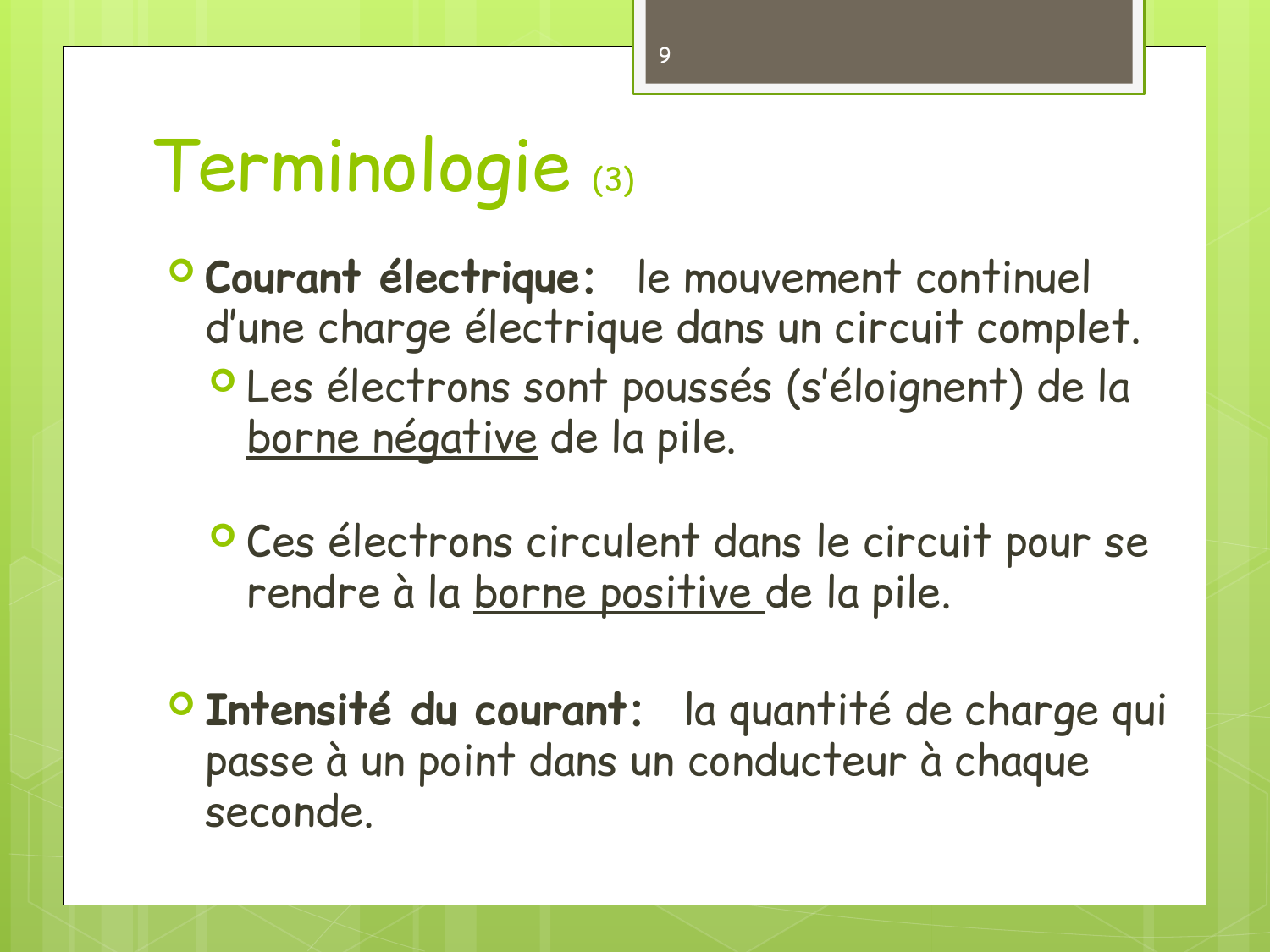

9
# Terminologie (3)
Courant électrique:  le mouvement continuel d’une charge électrique dans un circuit complet.
Les électrons sont poussés (s’éloignent) de la borne négative de la pile.

Ces électrons circulent dans le circuit pour se rendre à la borne positive de la pile.

Intensité du courant:  la quantité de charge qui passe à un point dans un conducteur à chaque seconde.